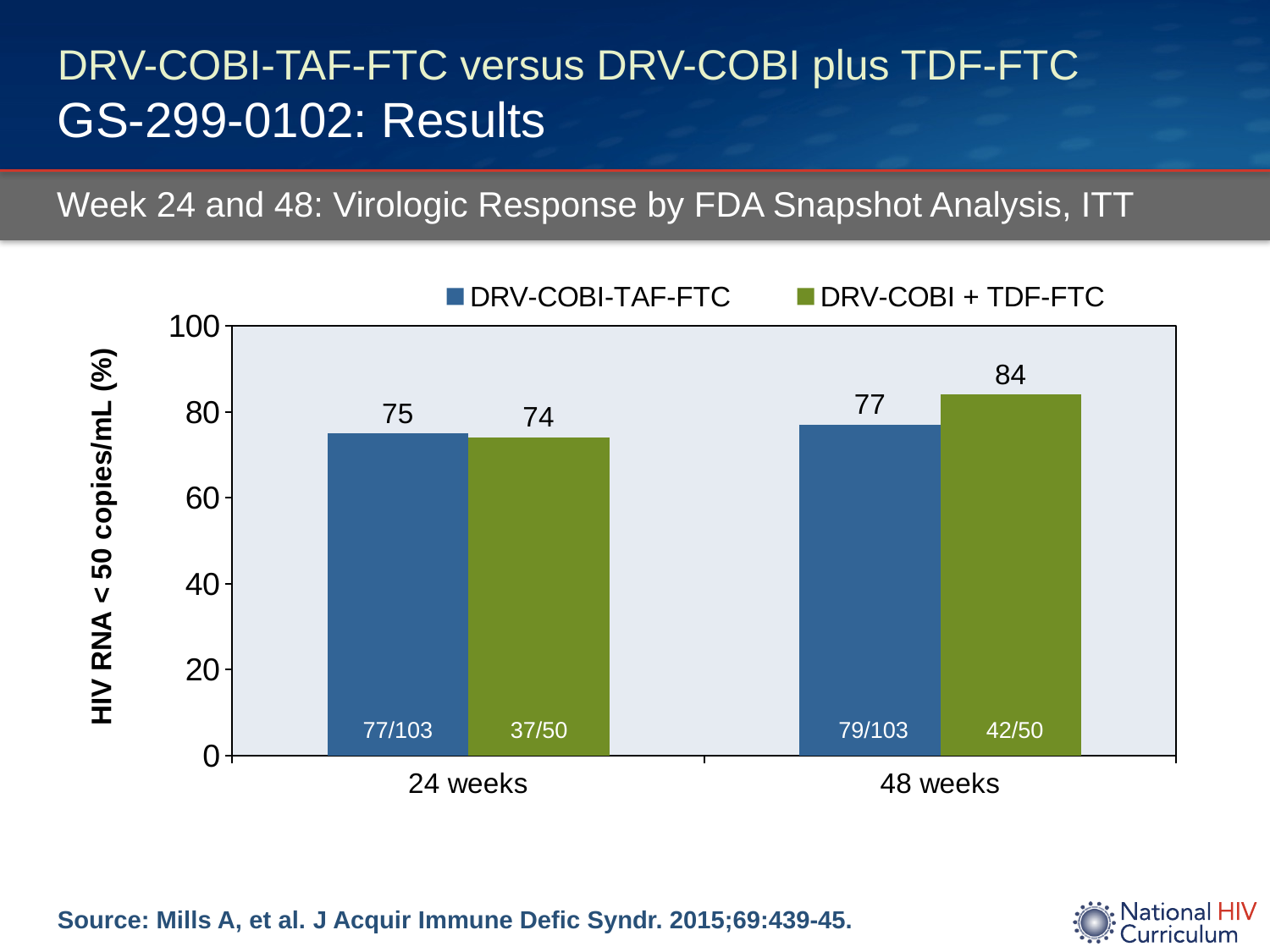

# DRV-COBI-TAF-FTC versus DRV-COBI plus TDF-FTC GS-299-0102: Results
Week 24 and 48: Virologic Response by FDA Snapshot Analysis, ITT

### Chart

| Category | DRV-COBI-TAF-FTC | DRV-COBI + TDF-FTC |
|---|---|---|
| 24 weeks | 75.0 | 74.0 |
| 48 weeks | 77.0 | 84.0 |
77/103
37/50
79/103
42/50
Source: Mills A, et al. J Acquir Immune Defic Syndr. 2015;69:439-45.